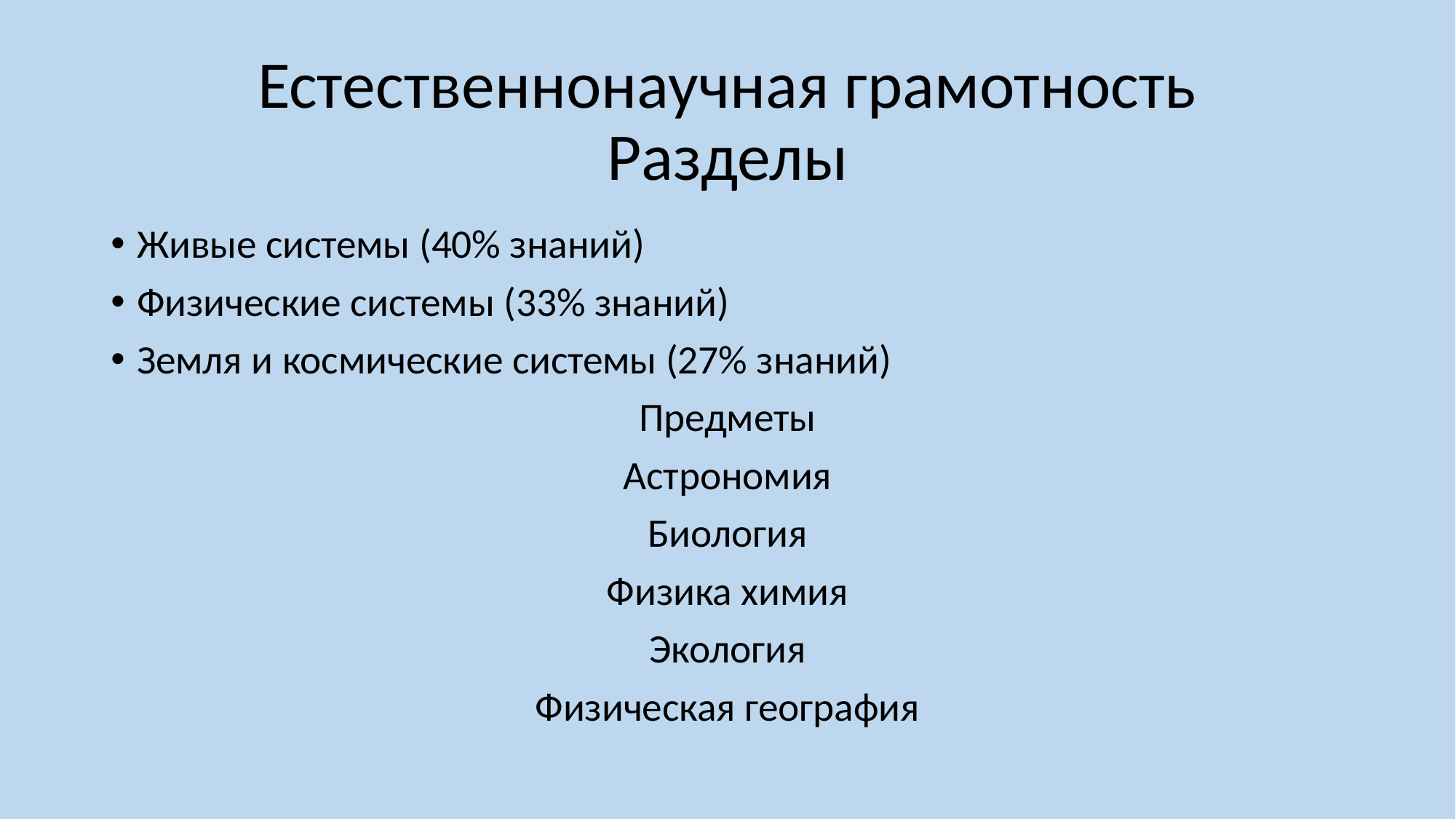

# Естественнонаучная грамотность Разделы
Живые системы (40% знаний)
Физические системы (33% знаний)
Земля и космические системы (27% знаний)
Предметы
Астрономия
Биология
Физика химия
Экология
Физическая география